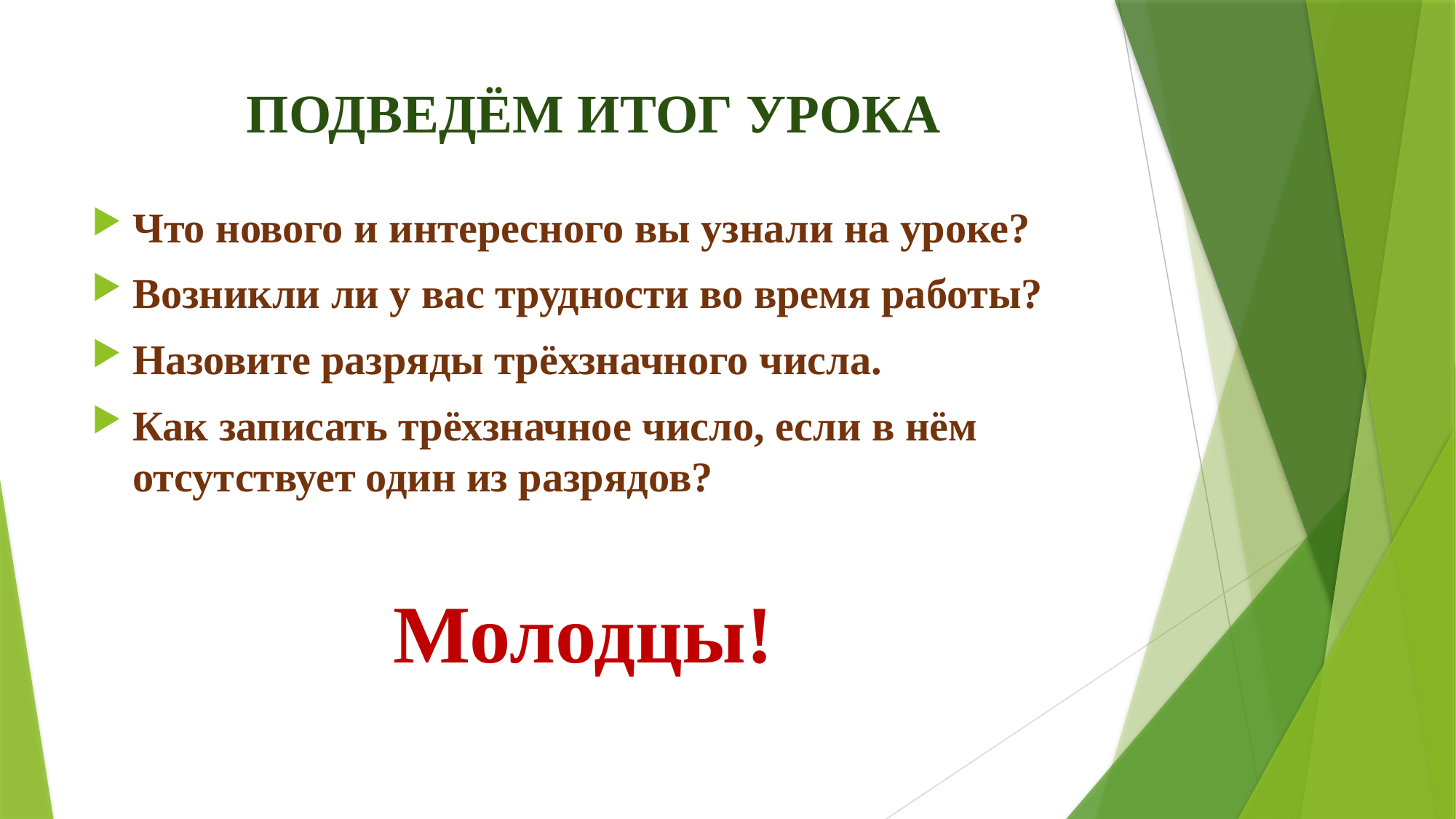

# ПОДВЕДЁМ ИТОГ УРОКА
Что нового и интересного вы узнали на уроке?
Возникли ли у вас трудности во время работы?
Назовите разряды трёхзначного числа.
Как записать трёхзначное число, если в нём отсутствует один из разрядов?

Молодцы!